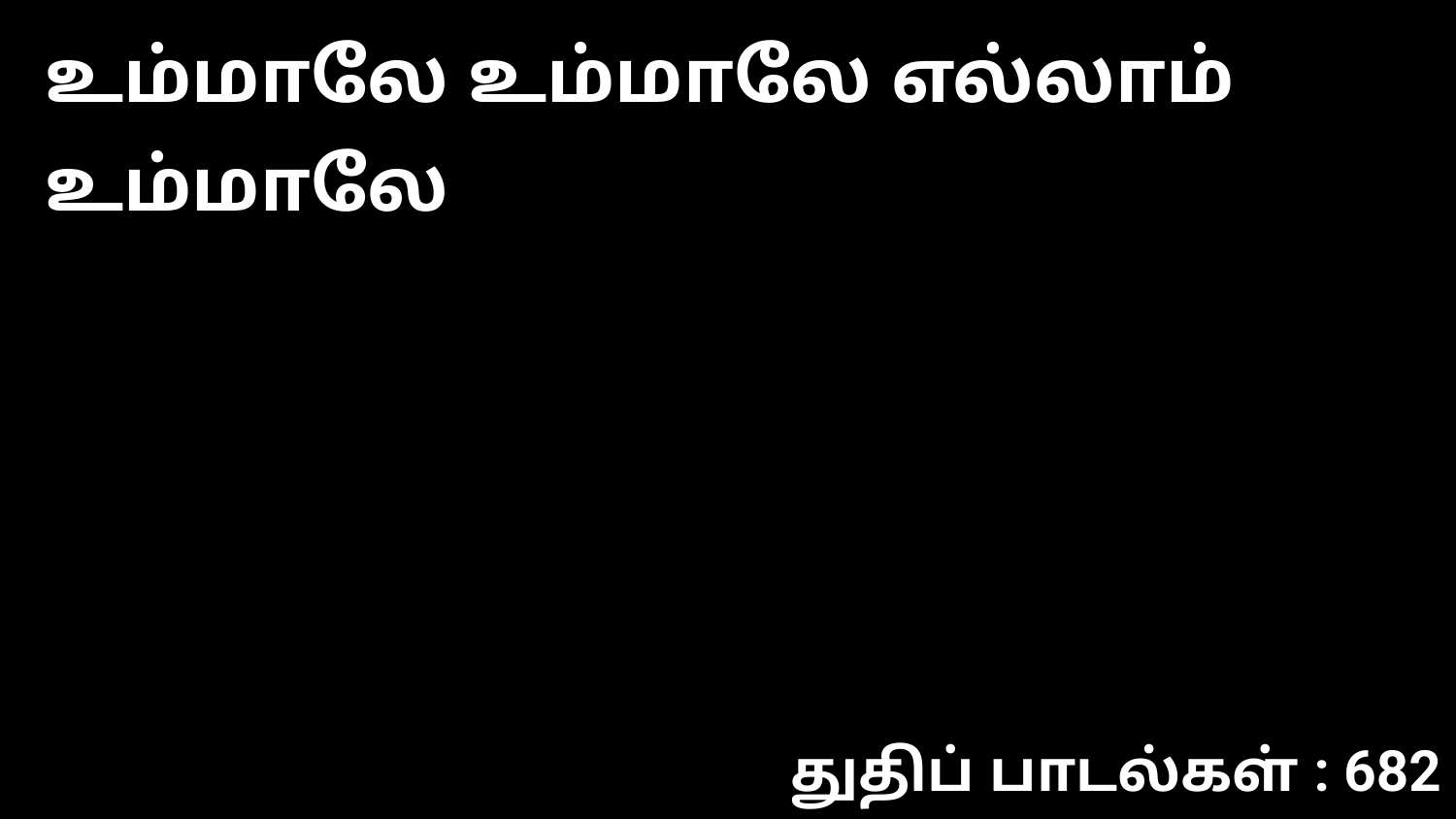

உம்மாலே உம்மாலே எல்லாம் உம்மாலே
துதிப் பாடல்கள் : 682